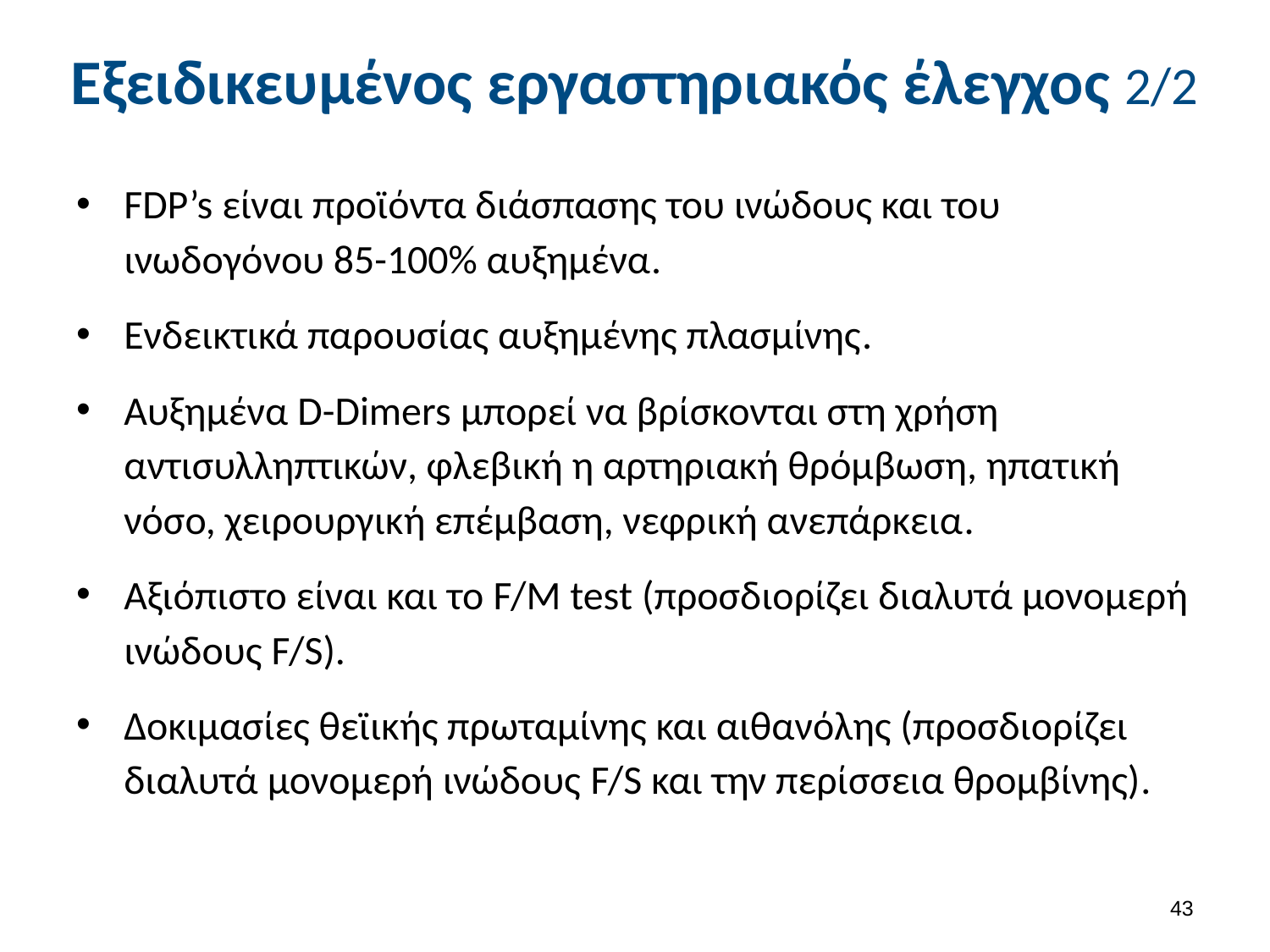

# Εξειδικευμένος εργαστηριακός έλεγχος 2/2
FDP’s είναι προϊόντα διάσπασης του ινώδους και του ινωδογόνου 85-100% αυξημένα.
Ενδεικτικά παρουσίας αυξημένης πλασμίνης.
Αυξημένα D-Dimers μπορεί να βρίσκονται στη χρήση αντισυλληπτικών, φλεβική η αρτηριακή θρόμβωση, ηπατική νόσο, χειρουργική επέμβαση, νεφρική ανεπάρκεια.
Αξιόπιστο είναι και το F/M test (προσδιορίζει διαλυτά μονομερή ινώδους F/S).
Δοκιμασίες θεϊικής πρωταμίνης και αιθανόλης (προσδιορίζει διαλυτά μονομερή ινώδους F/S και την περίσσεια θρομβίνης).

43